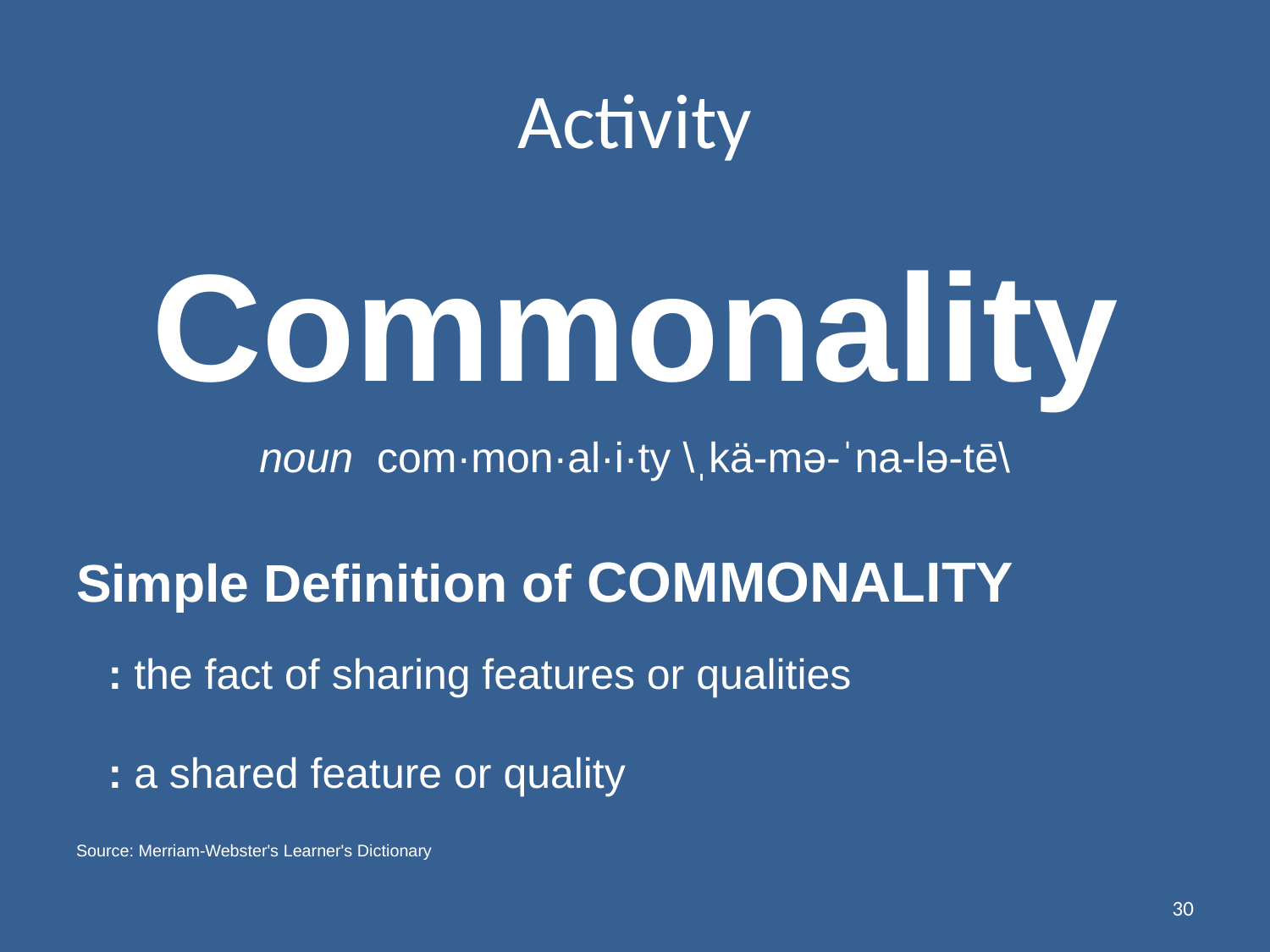

# Activity
Commonality
noun  com·mon·al·i·ty \ˌkä-mə-ˈna-lə-tē\
Simple Definition of commonality
: the fact of sharing features or qualities
: a shared feature or quality

Source: Merriam-Webster's Learner's Dictionary

30